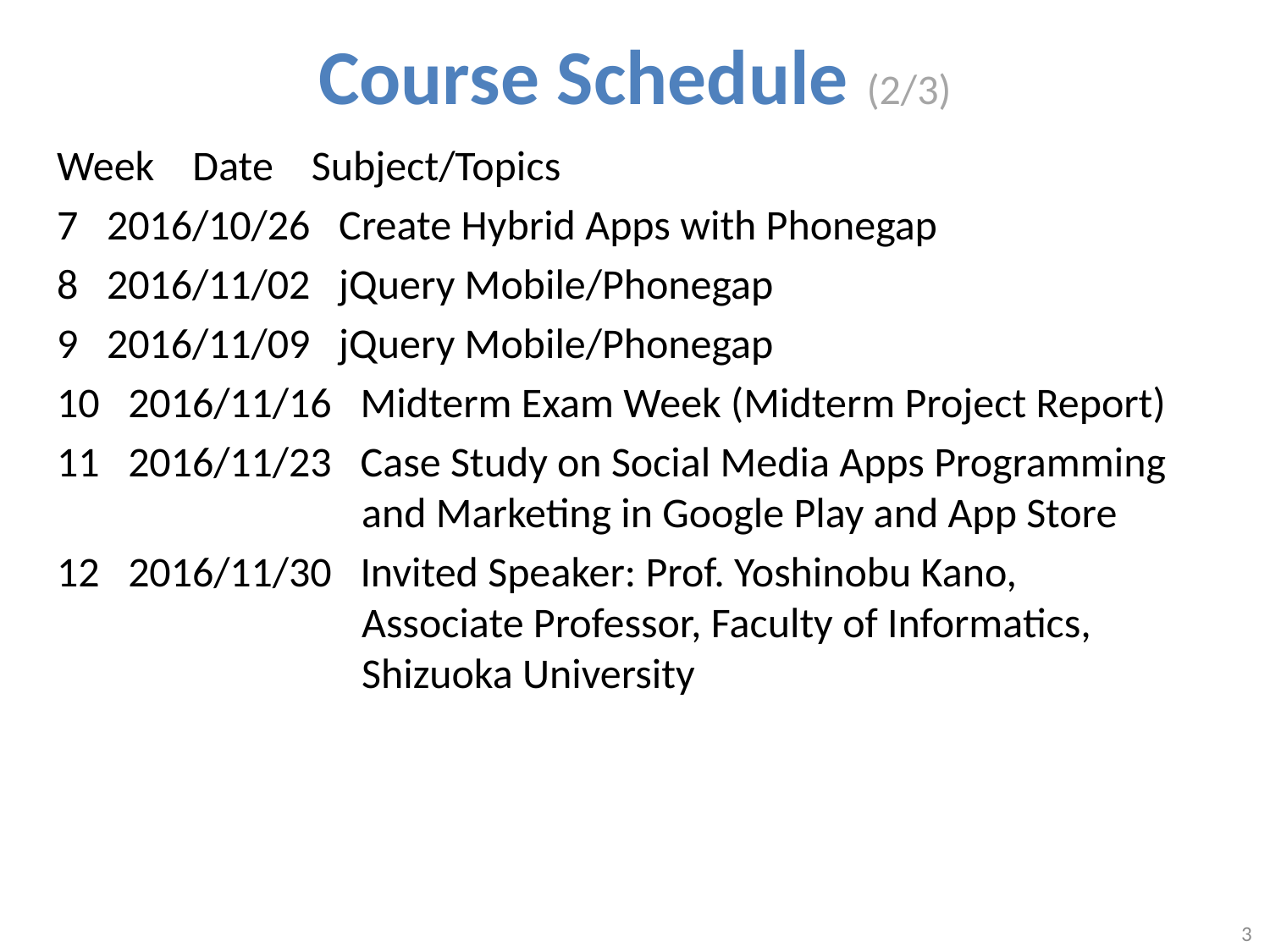

# Course Schedule (2/3)
Week    Date    Subject/Topics
7   2016/10/26   Create Hybrid Apps with Phonegap
8   2016/11/02   jQuery Mobile/Phonegap
9   2016/11/09   jQuery Mobile/Phonegap
10   2016/11/16   Midterm Exam Week (Midterm Project Report)
11   2016/11/23   Case Study on Social Media Apps Programming
                                and Marketing in Google Play and App Store
12   2016/11/30   Invited Speaker: Prof. Yoshinobu Kano,
                                Associate Professor, Faculty of Informatics,
                                Shizuoka University
3